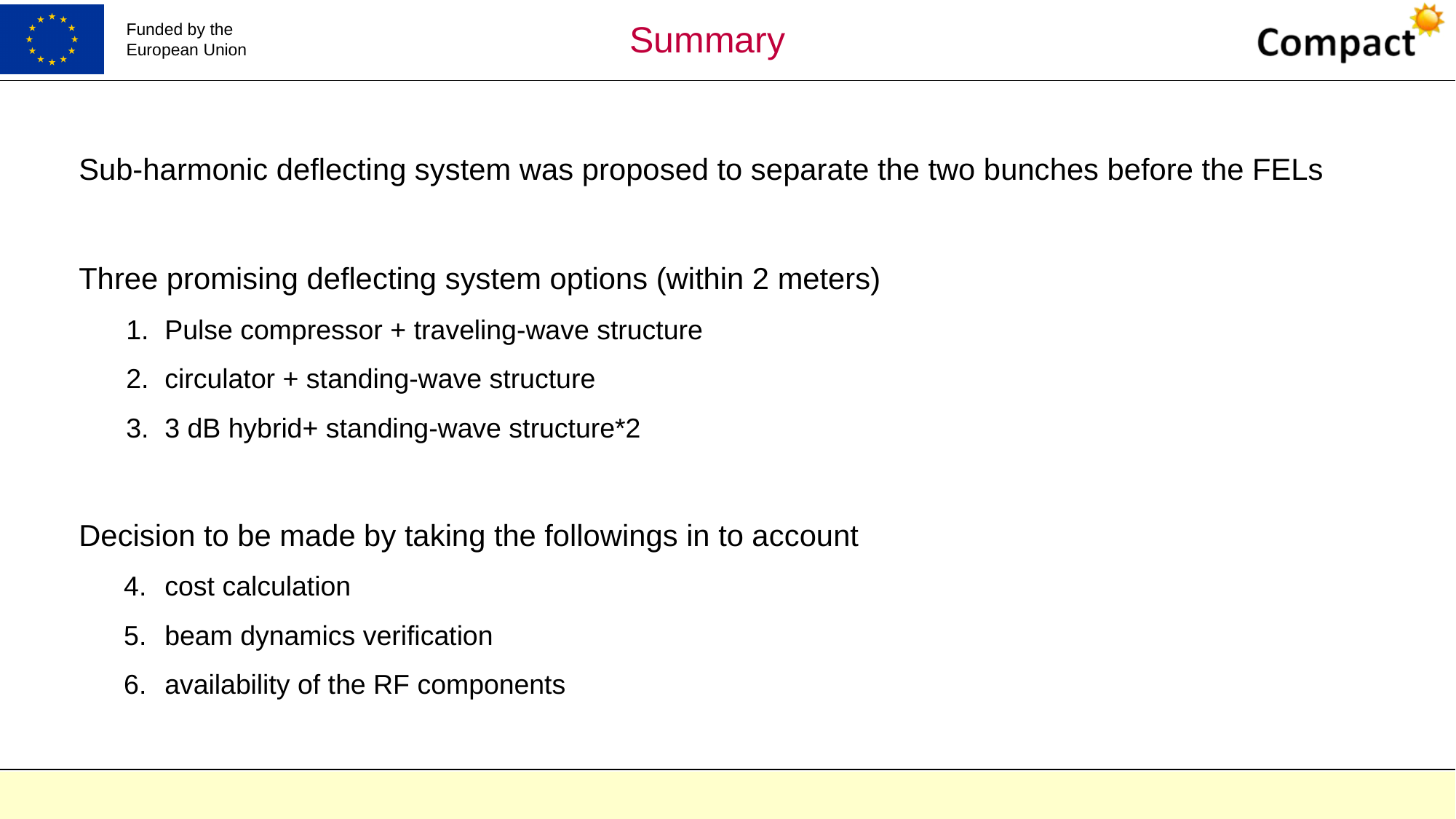

Summary
Sub-harmonic deflecting system was proposed to separate the two bunches before the FELs

Three promising deflecting system options (within 2 meters)
Pulse compressor + traveling-wave structure
circulator + standing-wave structure
3 dB hybrid+ standing-wave structure*2

Decision to be made by taking the followings in to account
cost calculation
beam dynamics verification
availability of the RF components